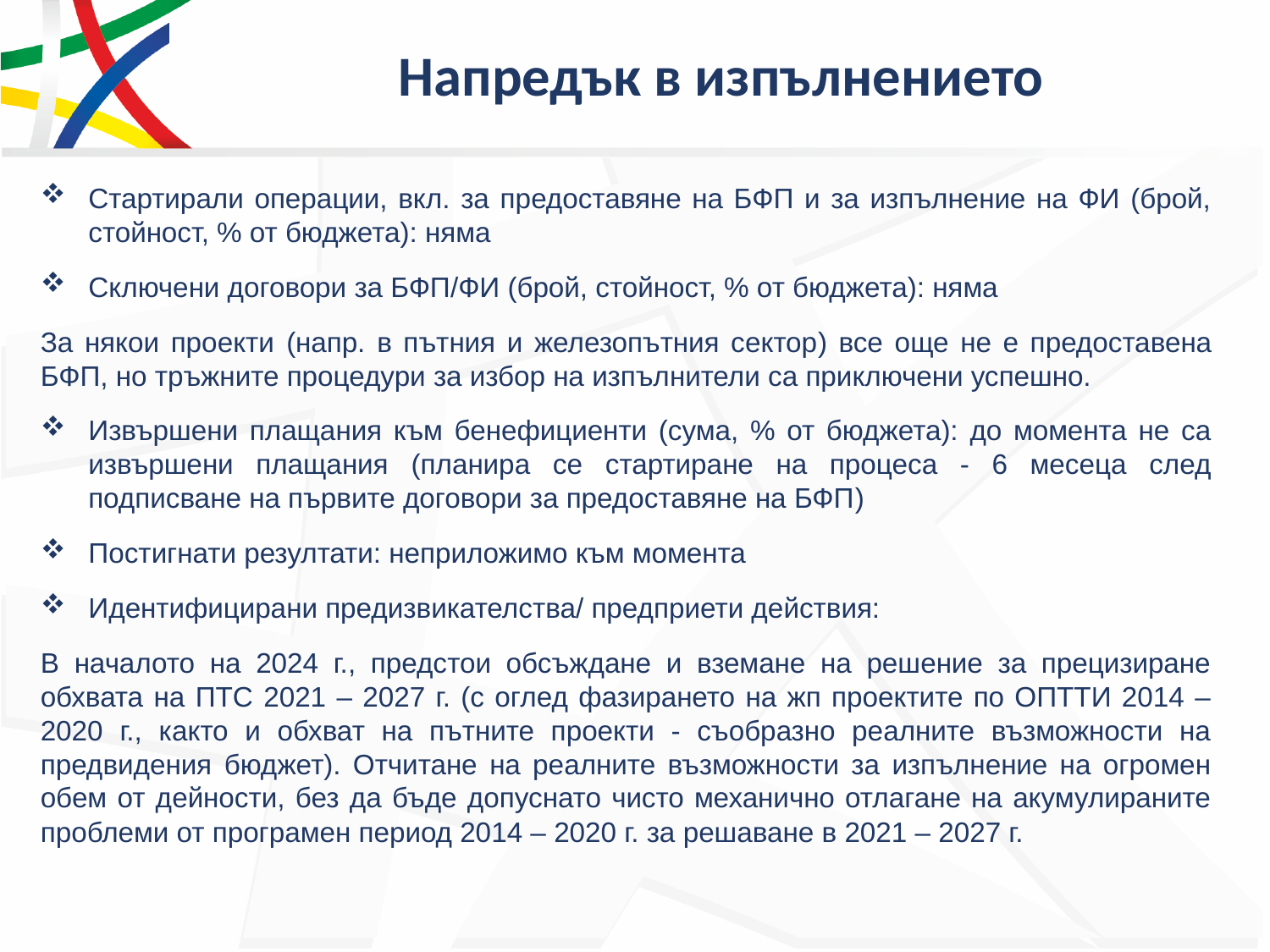

# Напредък в изпълнението
Стартирали операции, вкл. за предоставяне на БФП и за изпълнение на ФИ (брой, стойност, % от бюджета): няма
Сключени договори за БФП/ФИ (брой, стойност, % от бюджета): няма
За някои проекти (напр. в пътния и железопътния сектор) все още не е предоставена БФП, но тръжните процедури за избор на изпълнители са приключени успешно.
Извършени плащания към бенефициенти (сума, % от бюджета): до момента не са извършени плащания (планира се стартиране на процеса - 6 месеца след подписване на първите договори за предоставяне на БФП)
Постигнати резултати: неприложимо към момента
Идентифицирани предизвикателства/ предприети действия:
В началото на 2024 г., предстои обсъждане и вземане на решение за прецизиране обхвата на ПТС 2021 – 2027 г. (с оглед фазирането на жп проектите по ОПТТИ 2014 – 2020 г., както и обхват на пътните проекти - съобразно реалните възможности на предвидения бюджет). Отчитане на реалните възможности за изпълнение на огромен обем от дейности, без да бъде допуснато чисто механично отлагане на акумулираните проблеми от програмен период 2014 – 2020 г. за решаване в 2021 – 2027 г.